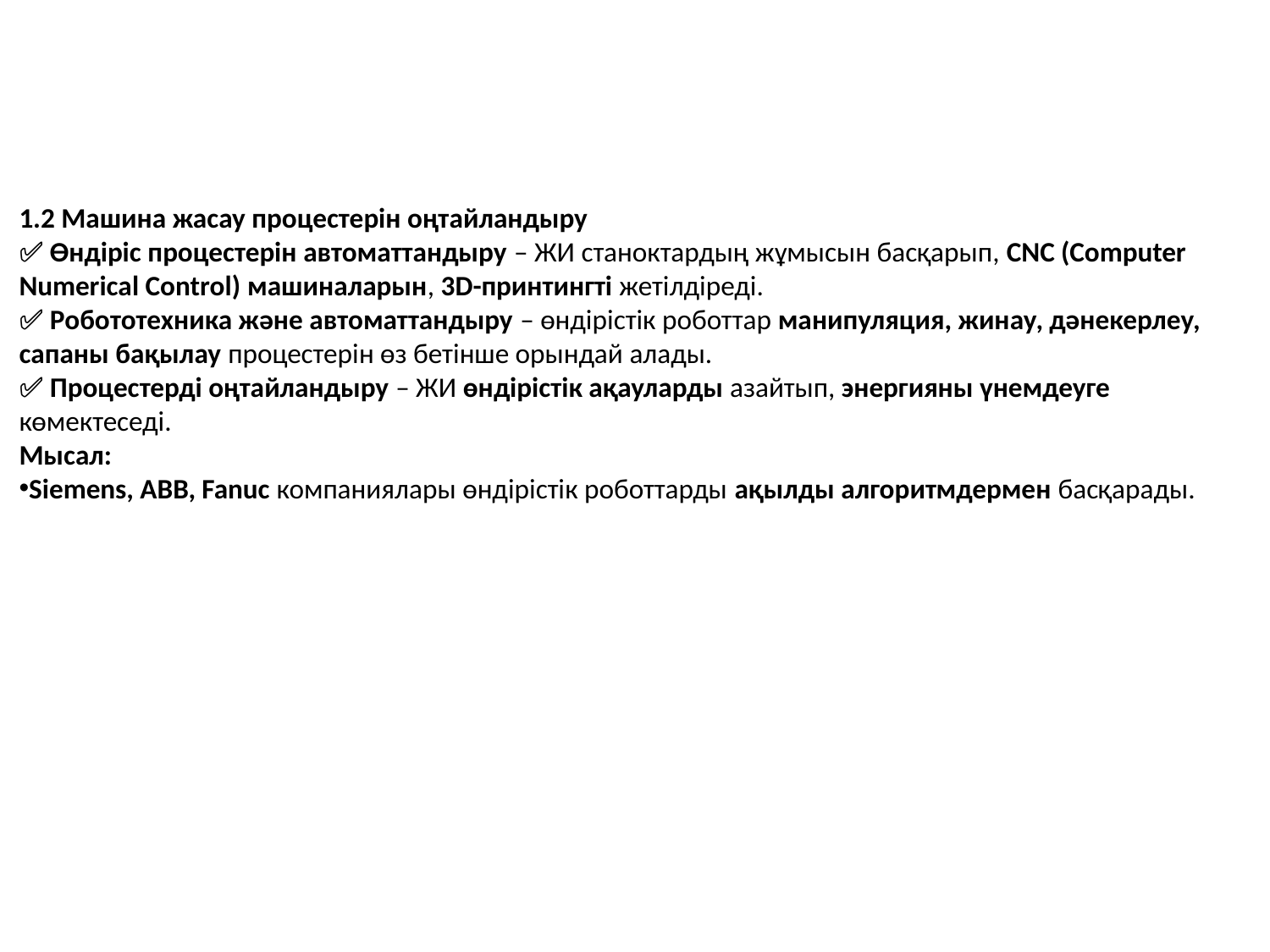

1.2 Машина жасау процестерін оңтайландыру
✅ Өндіріс процестерін автоматтандыру – ЖИ станоктардың жұмысын басқарып, CNC (Computer Numerical Control) машиналарын, 3D-принтингті жетілдіреді.
✅ Робототехника және автоматтандыру – өндірістік роботтар манипуляция, жинау, дәнекерлеу, сапаны бақылау процестерін өз бетінше орындай алады.
✅ Процестерді оңтайландыру – ЖИ өндірістік ақауларды азайтып, энергияны үнемдеуге көмектеседі.
Мысал:
Siemens, ABB, Fanuc компаниялары өндірістік роботтарды ақылды алгоритмдермен басқарады.